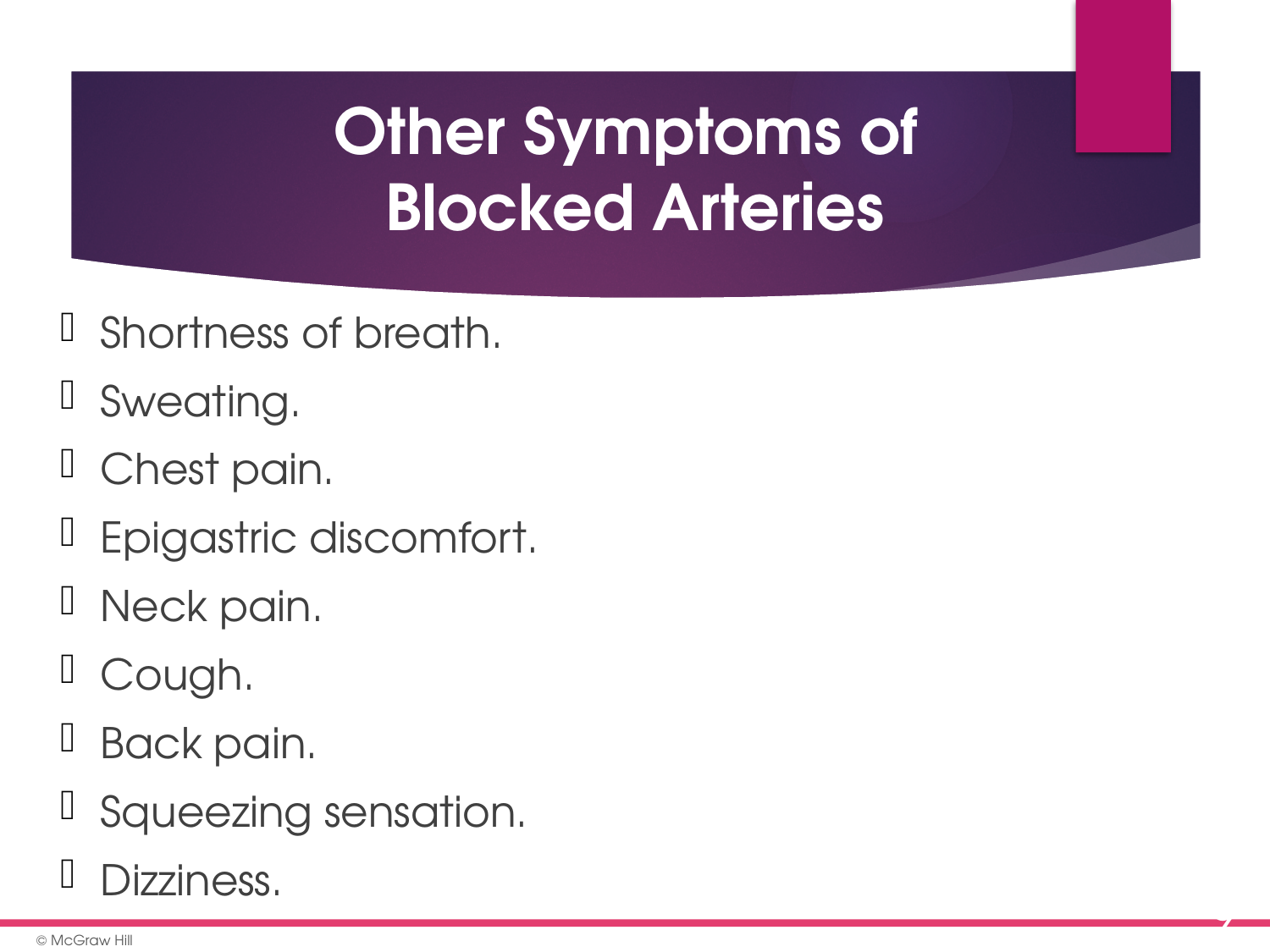

# Other Symptoms of Blocked Arteries
Shortness of breath.
Sweating.
Chest pain.
Epigastric discomfort.
Neck pain.
Cough.
Back pain.
Squeezing sensation.
Dizziness.
9